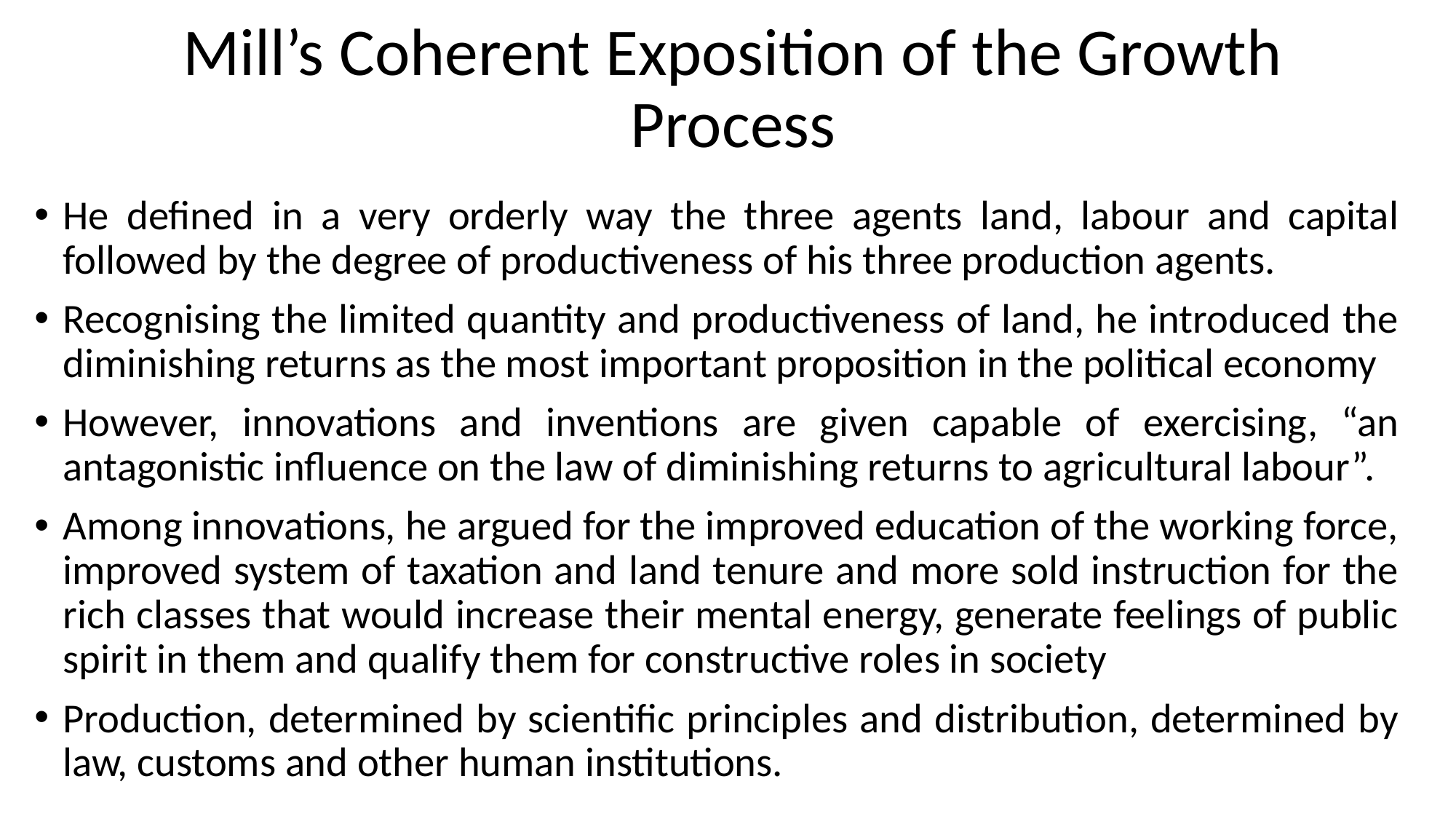

# Mill’s Coherent Exposition of the Growth Process
He defined in a very orderly way the three agents land, labour and capital followed by the degree of productiveness of his three production agents.
Recognising the limited quantity and productiveness of land, he introduced the diminishing returns as the most important proposition in the political economy
However, innovations and inventions are given capable of exercising, “an antagonistic influence on the law of diminishing returns to agricultural labour”.
Among innovations, he argued for the improved education of the working force, improved system of taxation and land tenure and more sold instruction for the rich classes that would increase their mental energy, generate feelings of public spirit in them and qualify them for constructive roles in society
Production, determined by scientific principles and distribution, determined by law, customs and other human institutions.